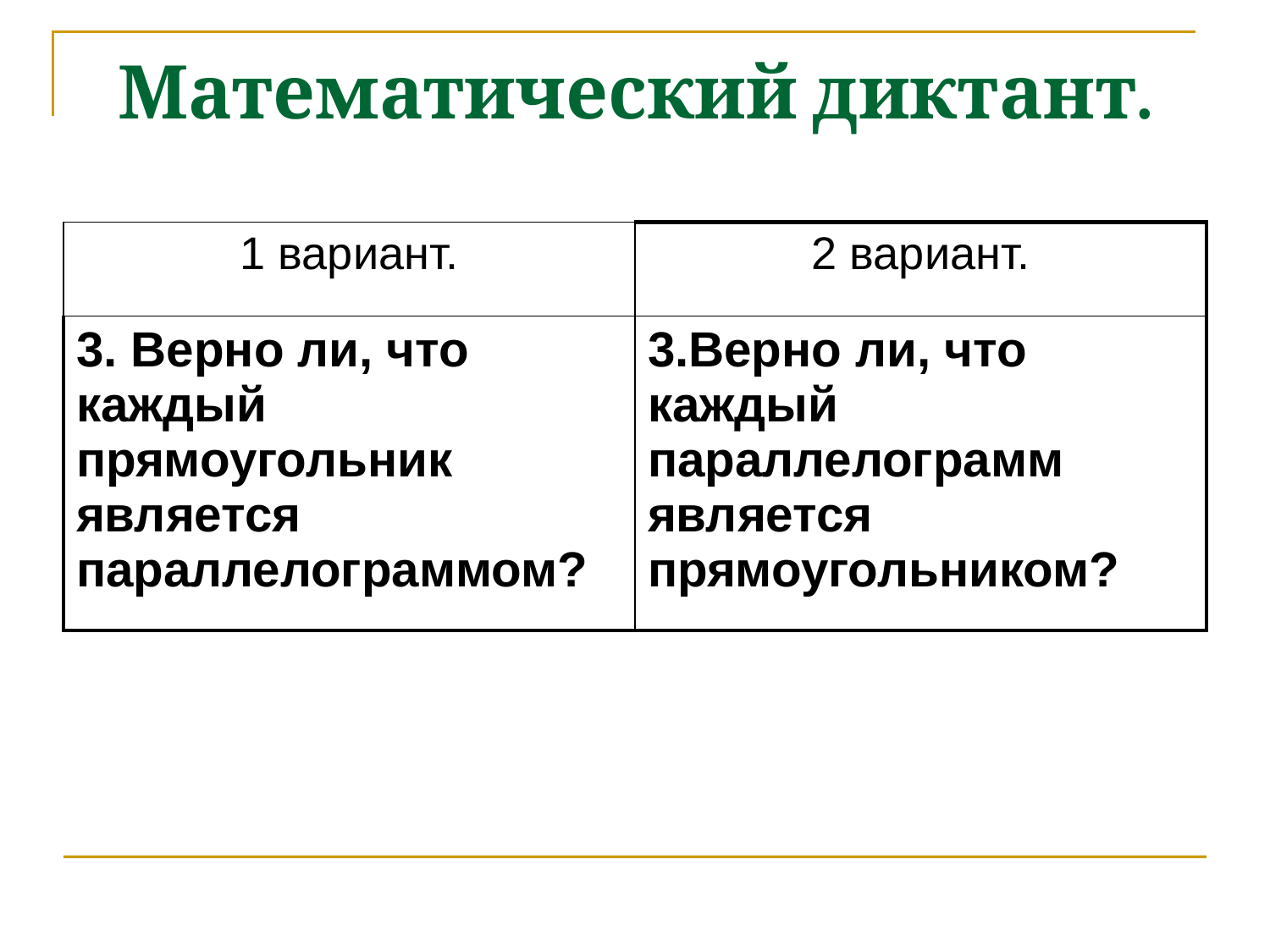

# Математический диктант.
| 1 вариант. | 2 вариант. |
| --- | --- |
| 3. Верно ли, что каждый прямоугольник является параллелограммом? | 3.Верно ли, что каждый параллелограмм является прямоугольником? |